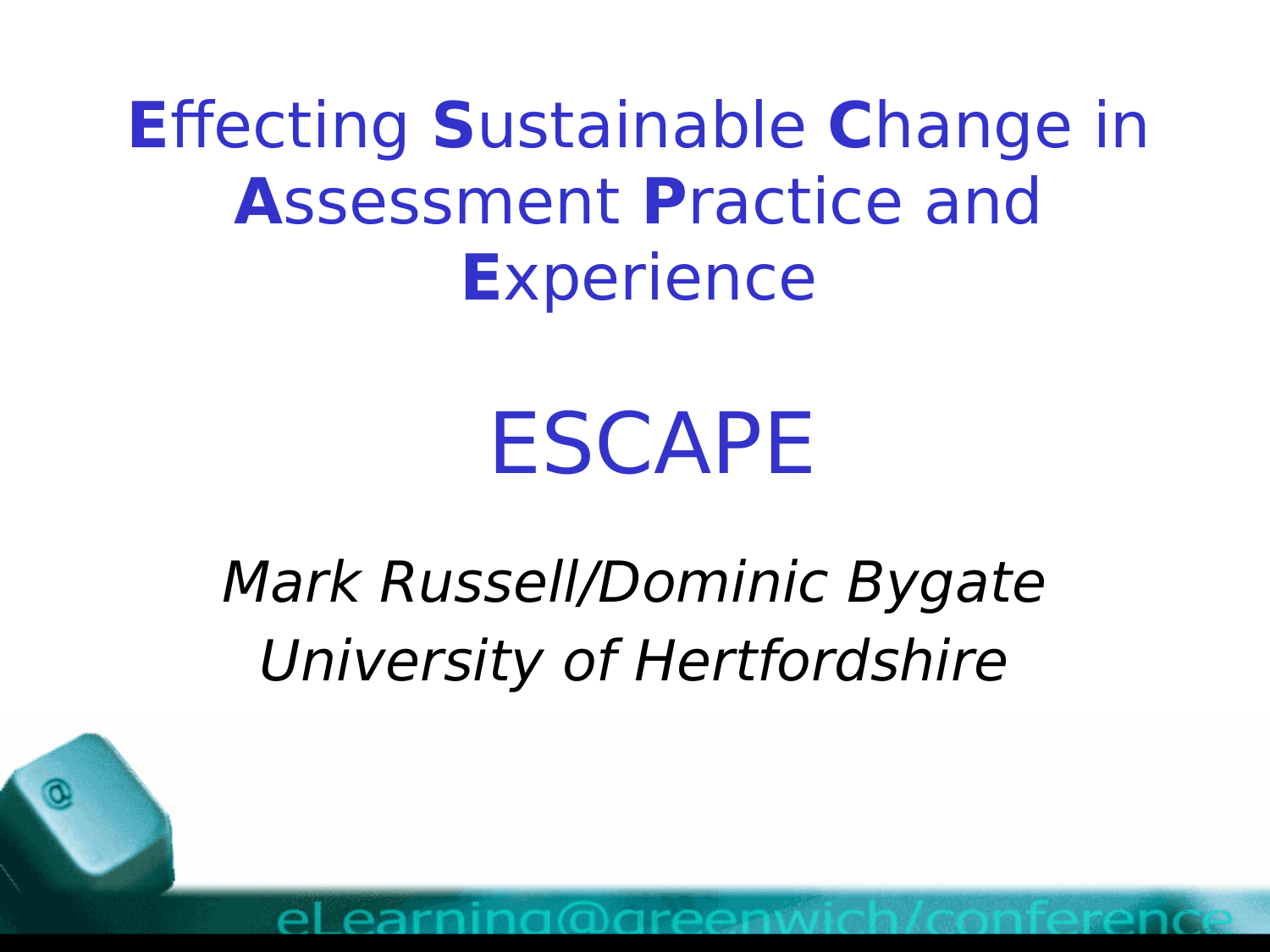

# Effecting Sustainable Change in Assessment Practice and Experience ESCAPE
Mark Russell/Dominic Bygate
University of Hertfordshire